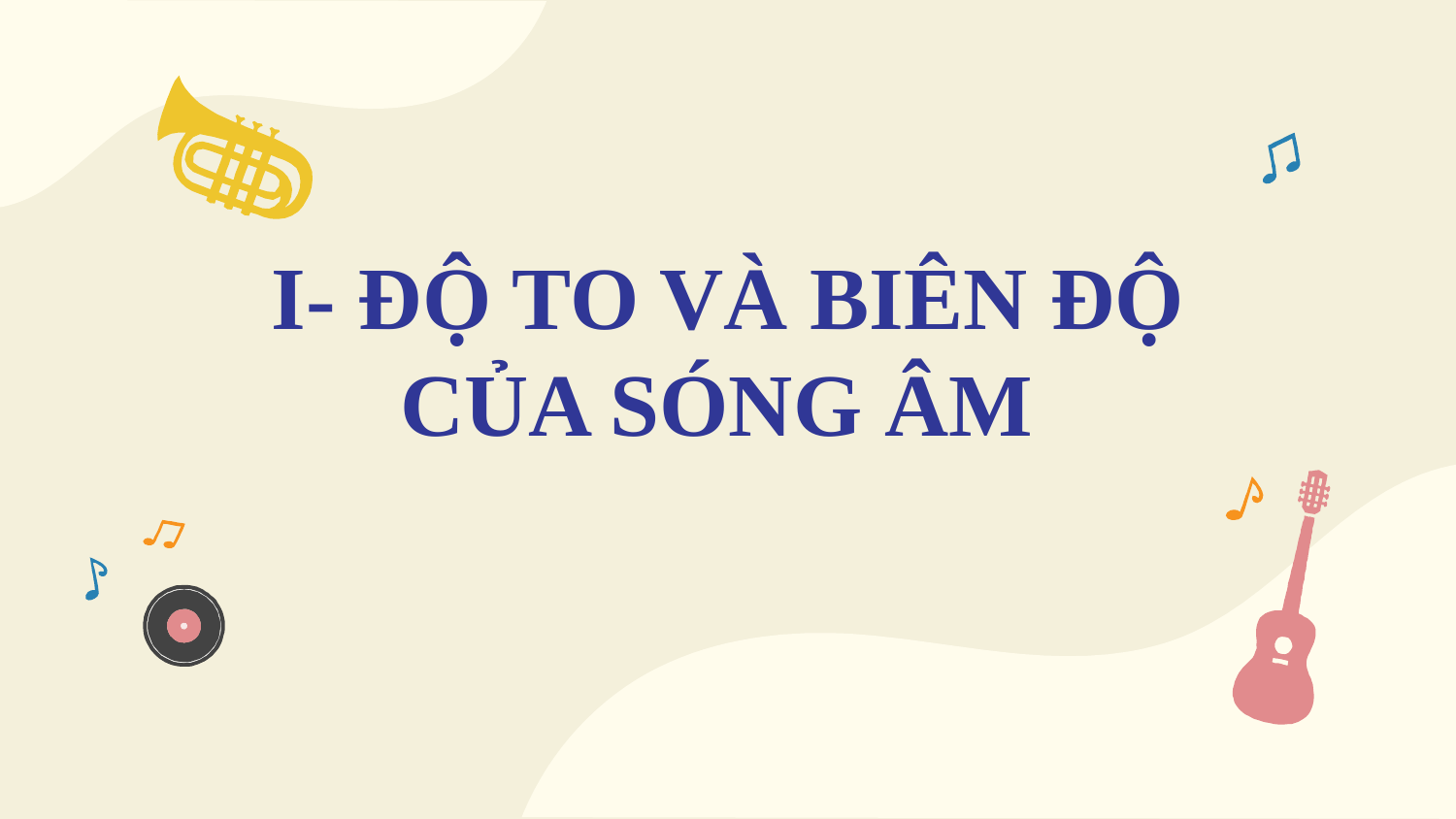

# I- ĐỘ TO VÀ BIÊN ĐỘ CỦA SÓNG ÂM